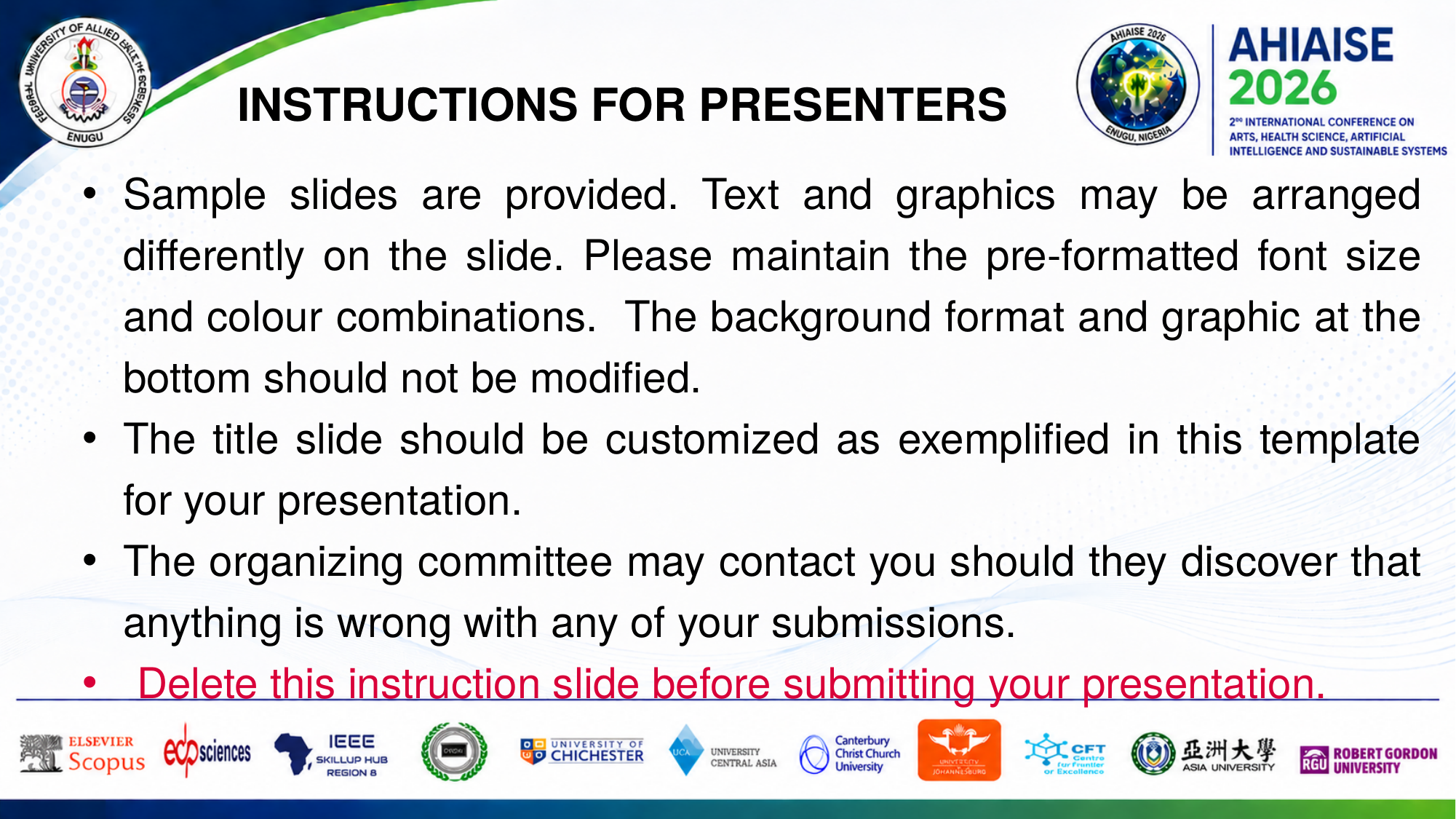

INSTRUCTIONS FOR PRESENTERS
Sample slides are provided. Text and graphics may be arranged differently on the slide. Please maintain the pre-formatted font size and colour combinations.  The background format and graphic at the bottom should not be modified.
The title slide should be customized as exemplified in this template for your presentation.
The organizing committee may contact you should they discover that anything is wrong with any of your submissions.
Delete this instruction slide before submitting your presentation.